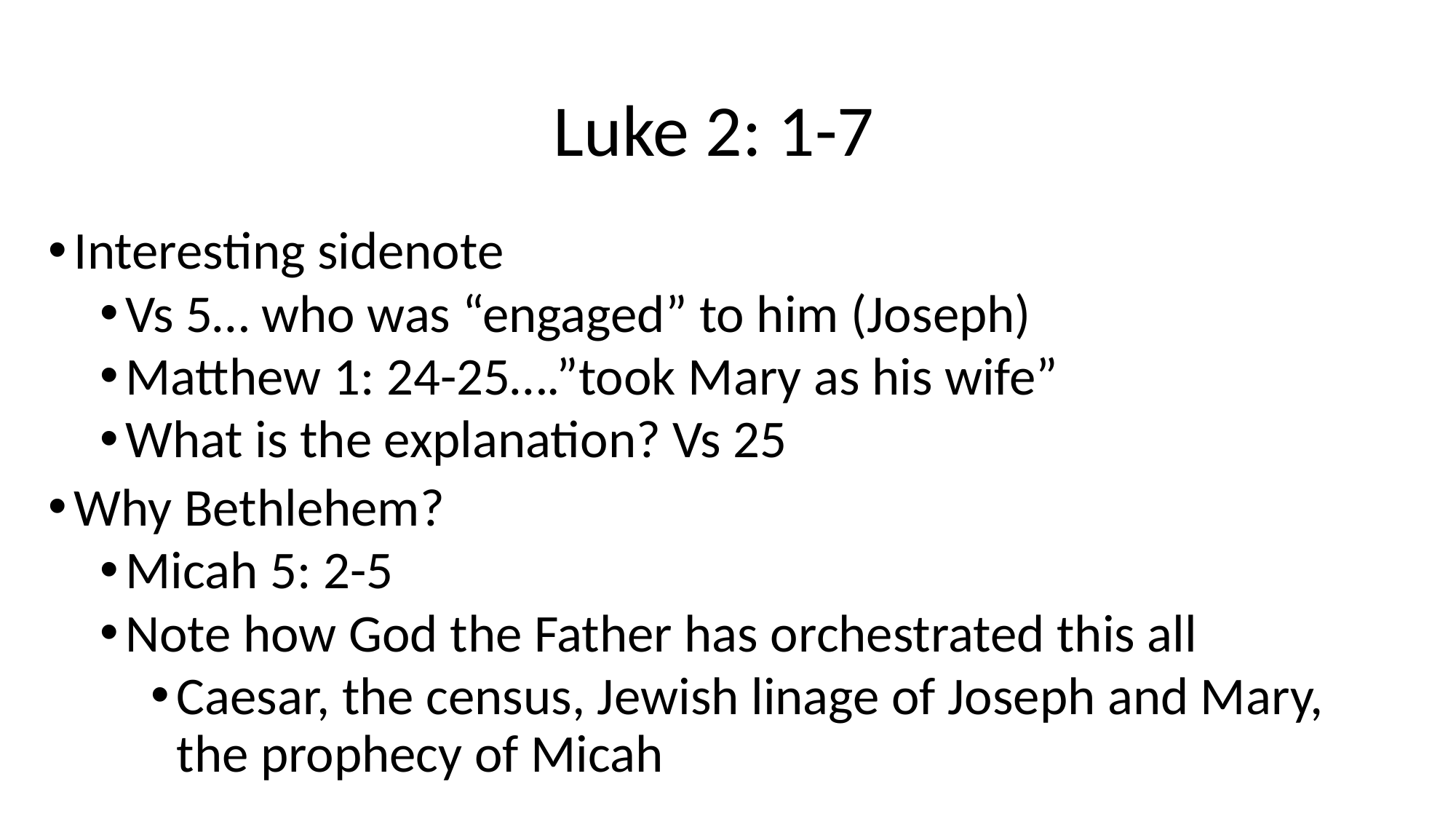

# Luke 2: 1-7
Interesting sidenote
Vs 5… who was “engaged” to him (Joseph)
Matthew 1: 24-25….”took Mary as his wife”
What is the explanation? Vs 25
Why Bethlehem?
Micah 5: 2-5
Note how God the Father has orchestrated this all
Caesar, the census, Jewish linage of Joseph and Mary, the prophecy of Micah